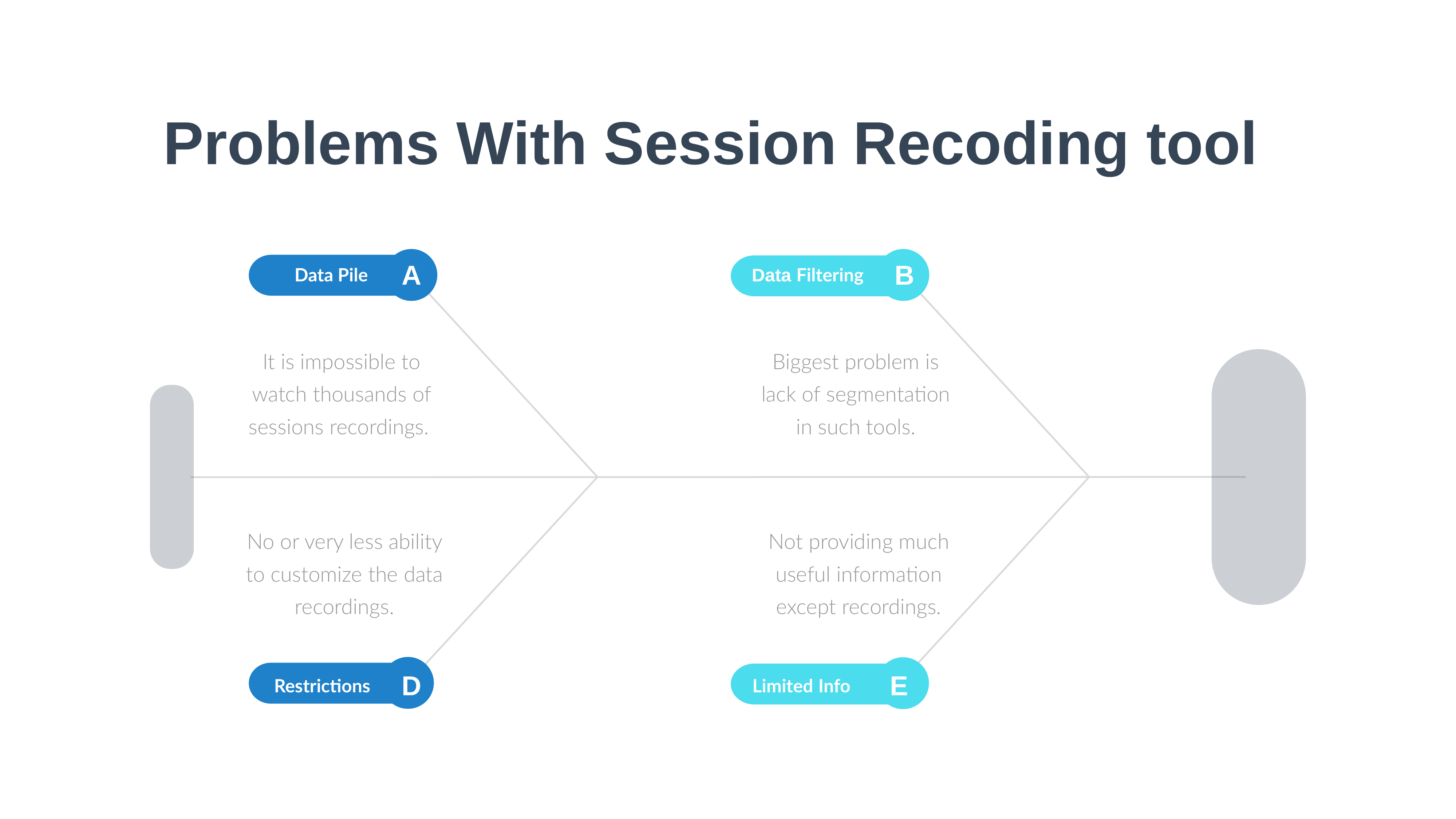

Problems With Session Recoding tool

A
B
Data Filtering

Data Pile

It is impossible to watch thousands of sessions recordings.
Biggest problem is lack of segmentation in such tools.

No or very less ability to customize the data recordings.
Not providing much useful information except recordings.

D
Restrictions
E
Limited Info